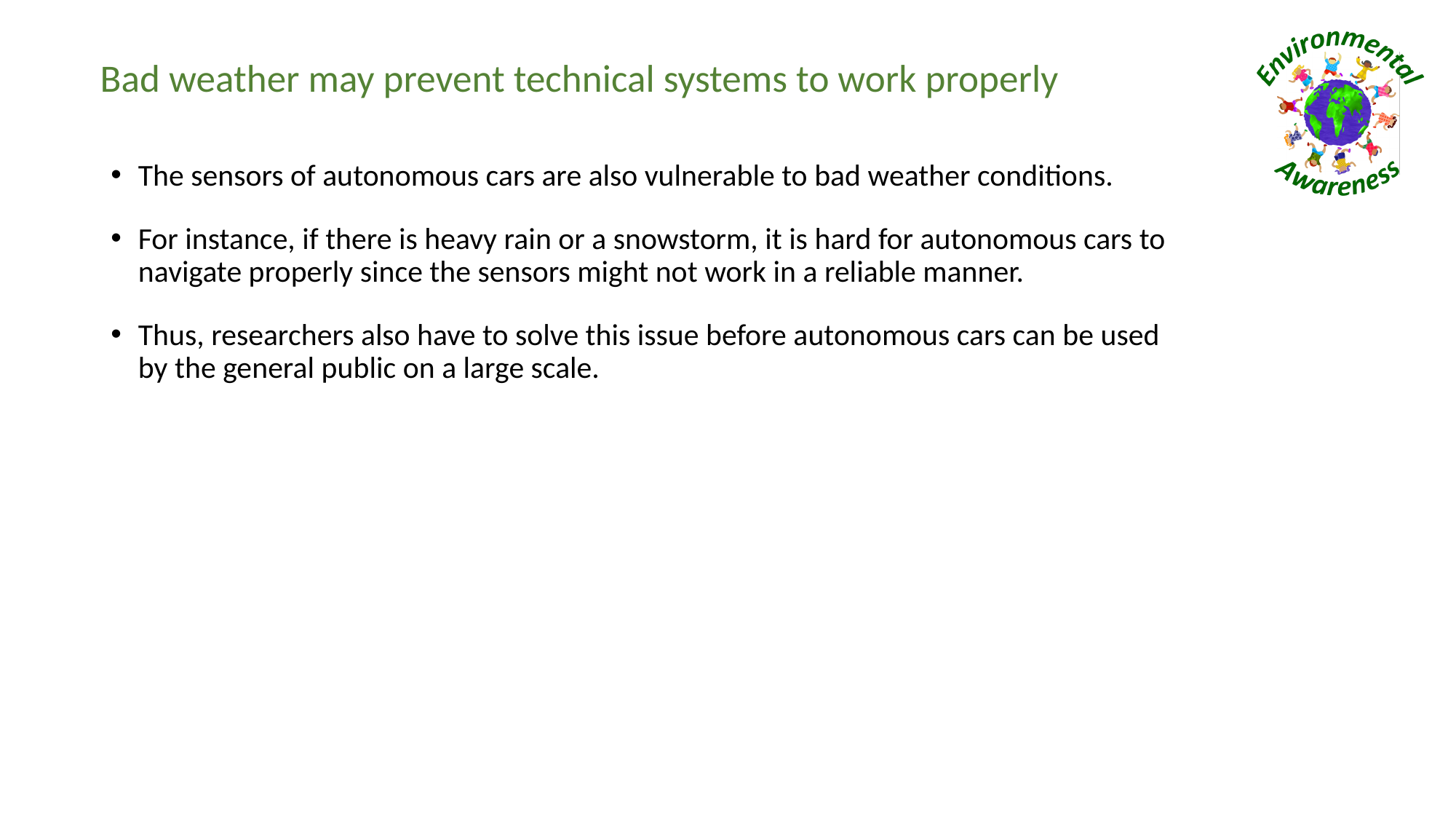

# Bad weather may prevent technical systems to work properly
The sensors of autonomous cars are also vulnerable to bad weather conditions.
For instance, if there is heavy rain or a snowstorm, it is hard for autonomous cars to navigate properly since the sensors might not work in a reliable manner.
Thus, researchers also have to solve this issue before autonomous cars can be used by the general public on a large scale.